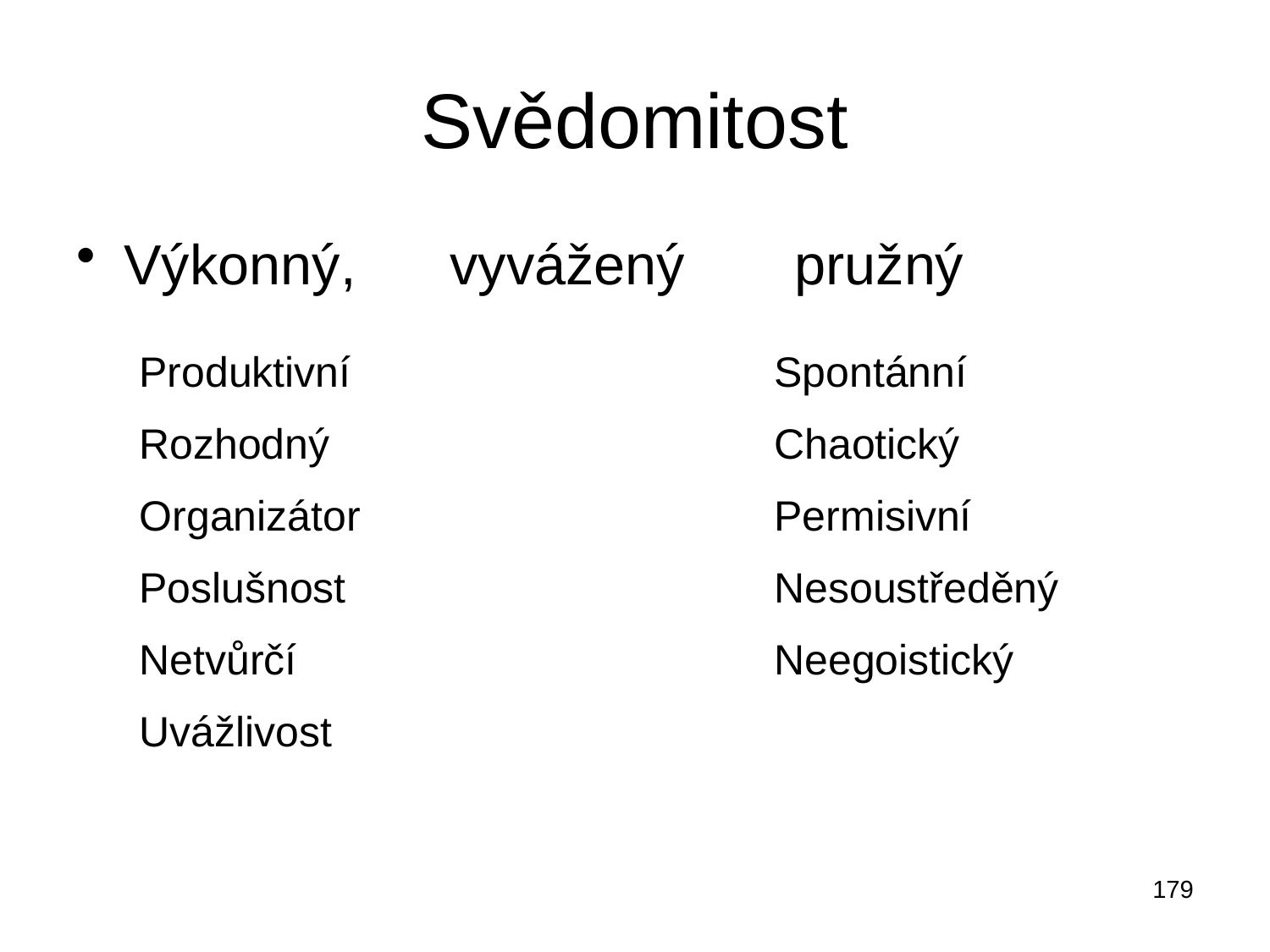

# Svědomitost
Výkonný,      vyvážený       pružný
Produktivní
Rozhodný
Organizátor
Poslušnost
Netvůrčí
Uvážlivost
Spontánní
Chaotický
Permisivní
Nesoustředěný
Neegoistický

179